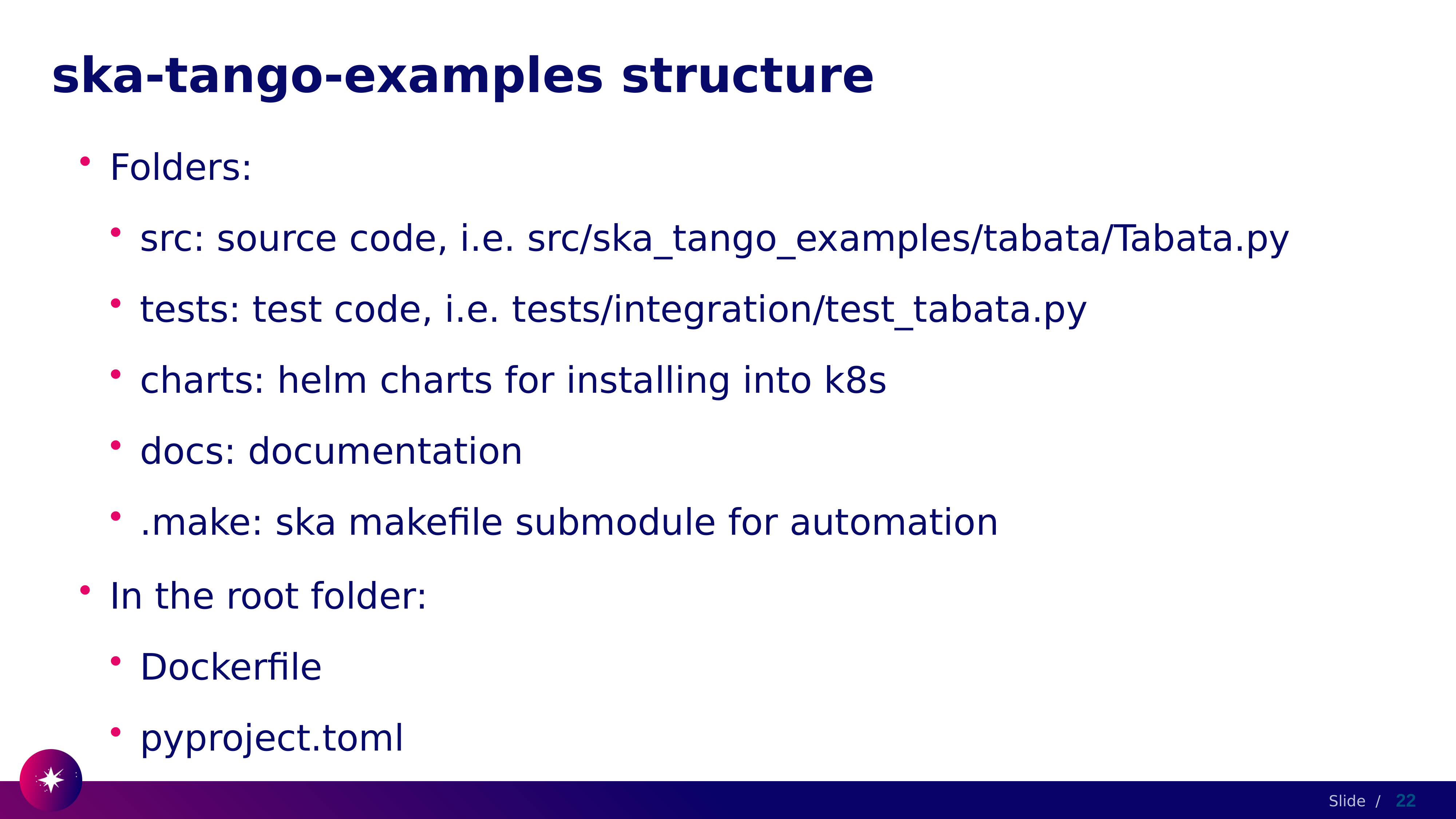

# ska-tango-examples structure
Folders:
src: source code, i.e. src/ska_tango_examples/tabata/Tabata.py
tests: test code, i.e. tests/integration/test_tabata.py
charts: helm charts for installing into k8s
docs: documentation
.make: ska makefile submodule for automation
In the root folder:
Dockerfile
pyproject.toml
22